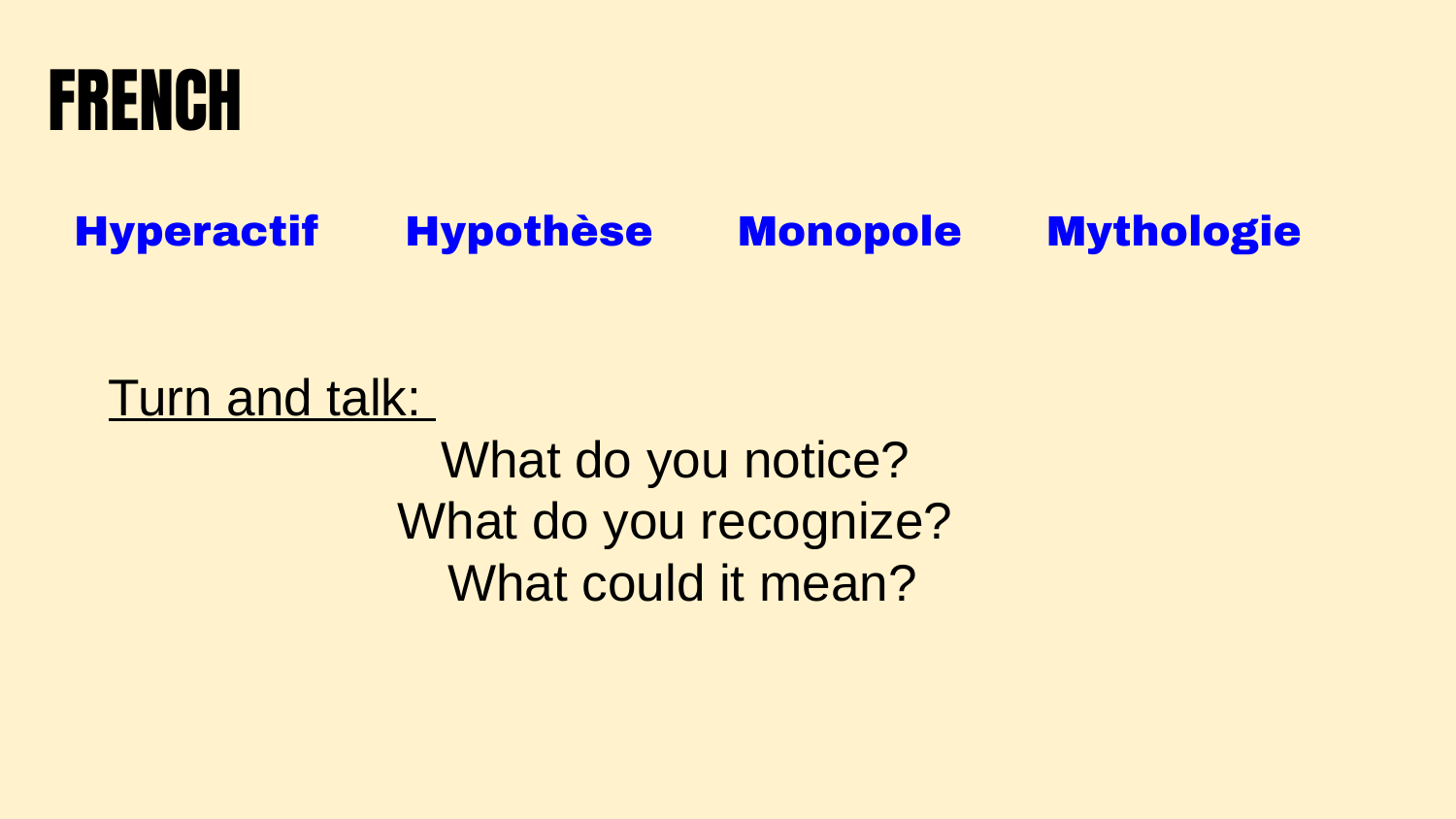

FRENCH
Hyperactif      Hypothèse      Monopole      Mythologie
# Turn and talk:
What do you notice?
What do you recognize?
What could it mean?